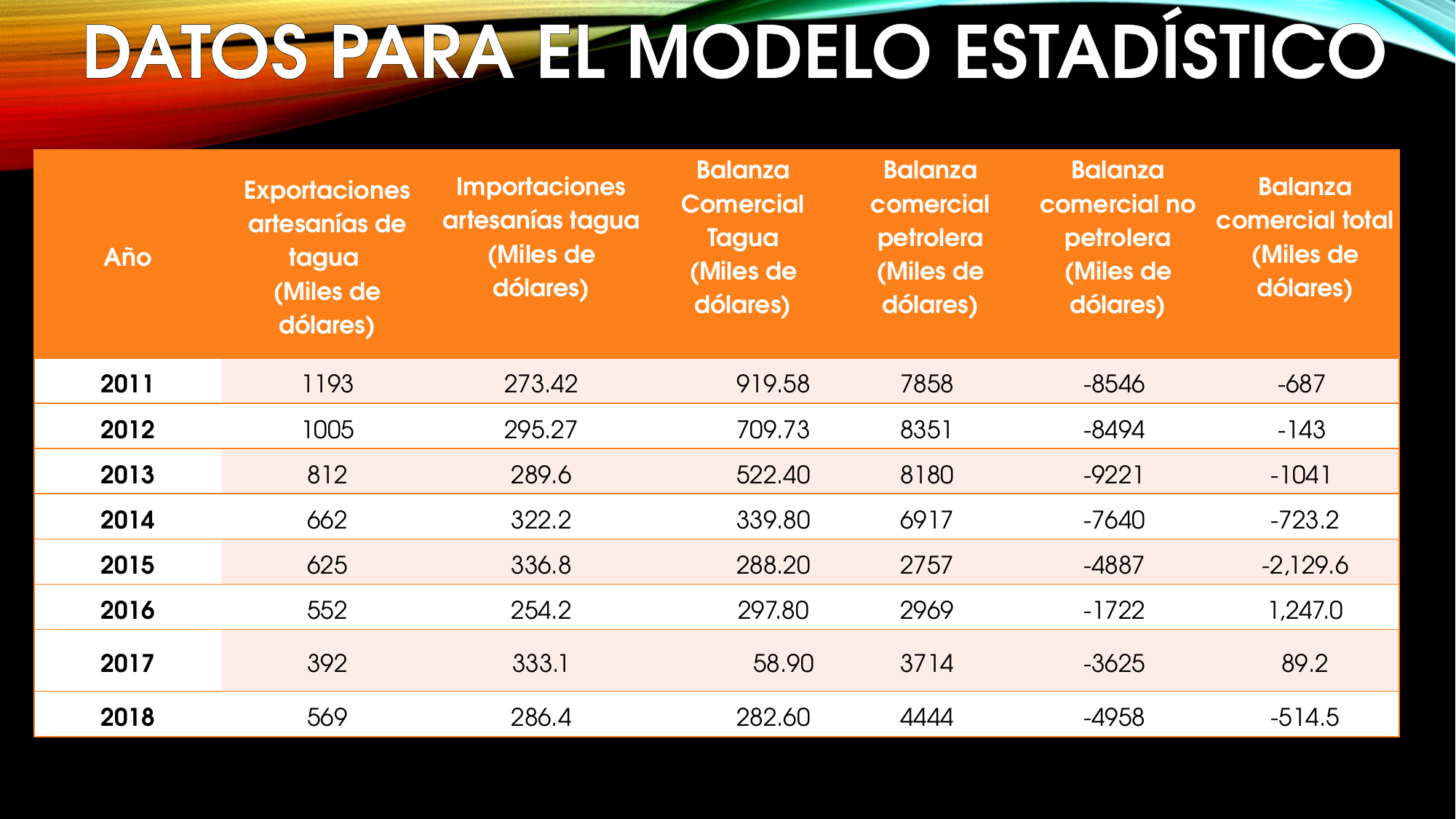

DATOS PARA EL MODELO ESTADÍSTICO
| Año | Exportaciones artesanías de tagua (Miles de dólares) | Importaciones artesanías tagua (Miles de dólares) | Balanza Comercial Tagua (Miles de dólares) | Balanza comercial petrolera (Miles de dólares) | Balanza comercial no petrolera (Miles de dólares) | Balanza comercial total (Miles de dólares) |
| --- | --- | --- | --- | --- | --- | --- |
| 2011 | 1193 | 273.42 | 919.58 | 7858 | -8546 | -687 |
| 2012 | 1005 | 295.27 | 709.73 | 8351 | -8494 | -143 |
| 2013 | 812 | 289.6 | 522.40 | 8180 | -9221 | -1041 |
| 2014 | 662 | 322.2 | 339.80 | 6917 | -7640 | -723.2 |
| 2015 | 625 | 336.8 | 288.20 | 2757 | -4887 | -2,129.6 |
| 2016 | 552 | 254.2 | 297.80 | 2969 | -1722 | 1,247.0 |
| 2017 | 392 | 333.1 | 58.90 | 3714 | -3625 | 89.2 |
| 2018 | 569 | 286.4 | 282.60 | 4444 | -4958 | -514.5 |